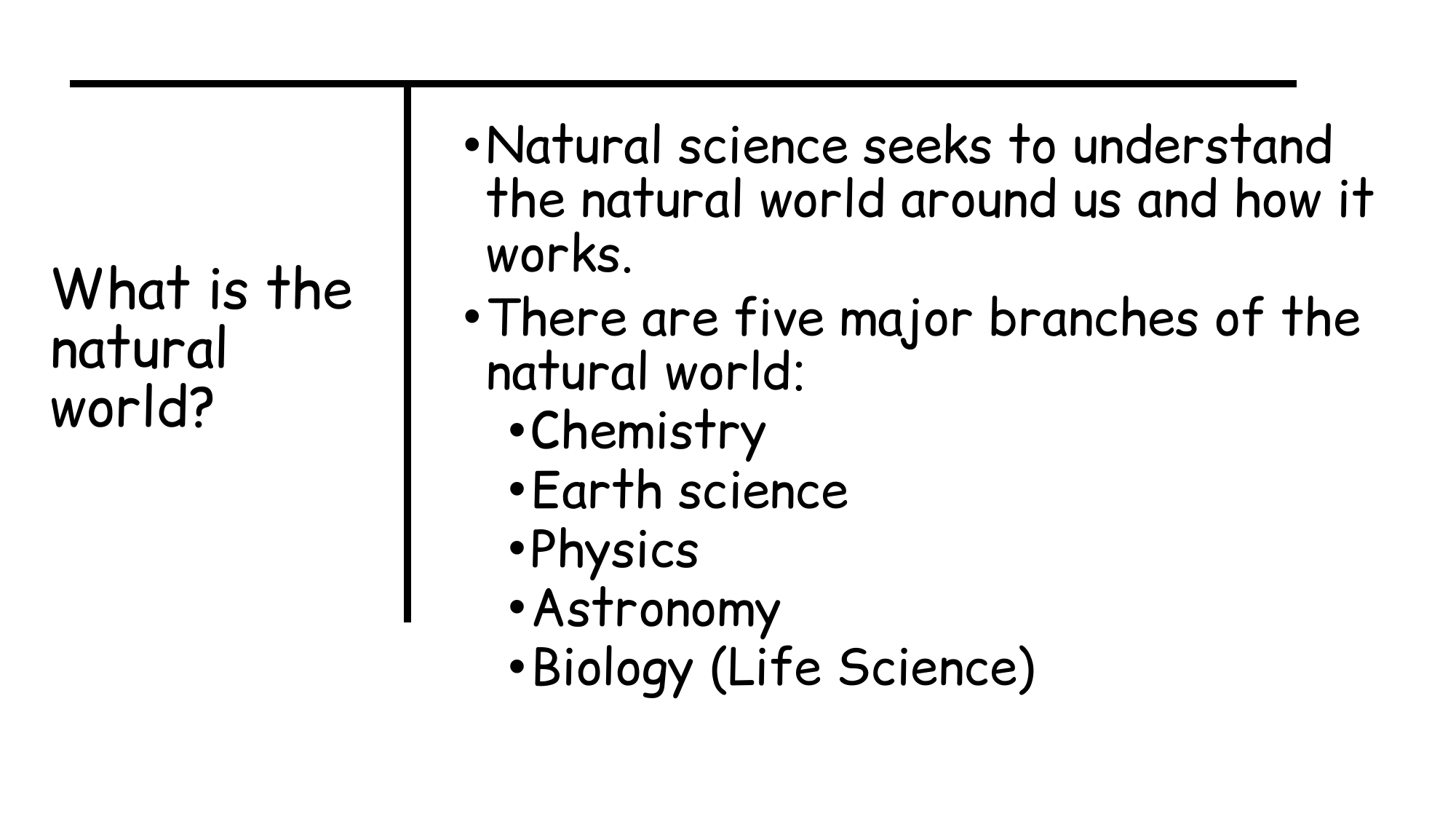

Natural science seeks to understand the natural world around us and how it works.
There are five major branches of the natural world:
Chemistry
Earth science
Physics
Astronomy
Biology (Life Science)

What is the natural world?